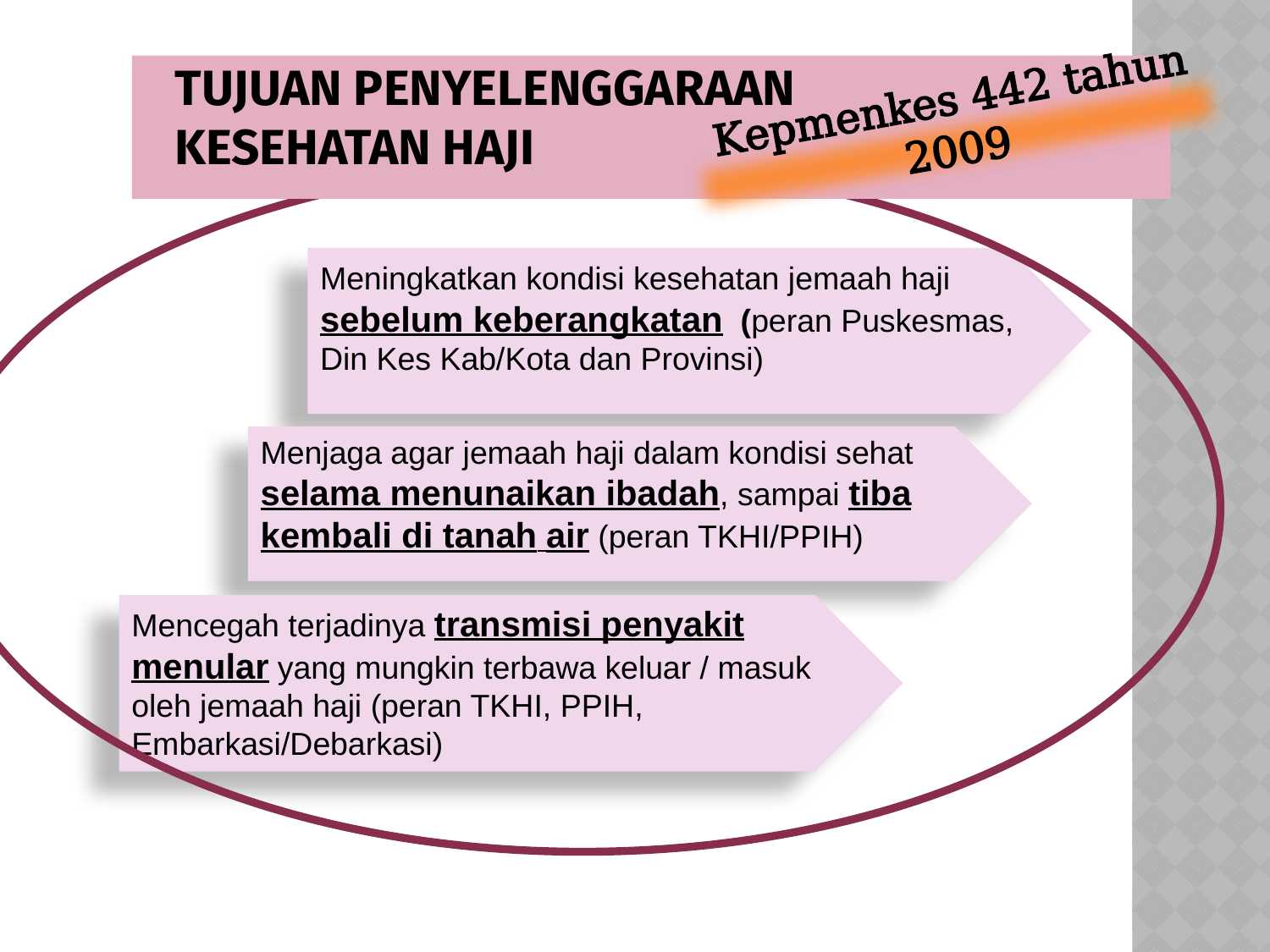

TUJUAN PENYELENGGARAAN KESEHATAN HAJI

Kepmenkes 442 tahun 2009

Meningkatkan kondisi kesehatan jemaah haji sebelum keberangkatan  (peran Puskesmas, Din Kes Kab/Kota dan Provinsi)

Menjaga agar jemaah haji dalam kondisi sehat selama menunaikan ibadah, sampai tiba kembali di tanah air (peran TKHI/PPIH)

Mencegah terjadinya transmisi penyakit menular yang mungkin terbawa keluar / masuk oleh jemaah haji (peran TKHI, PPIH, Embarkasi/Debarkasi)